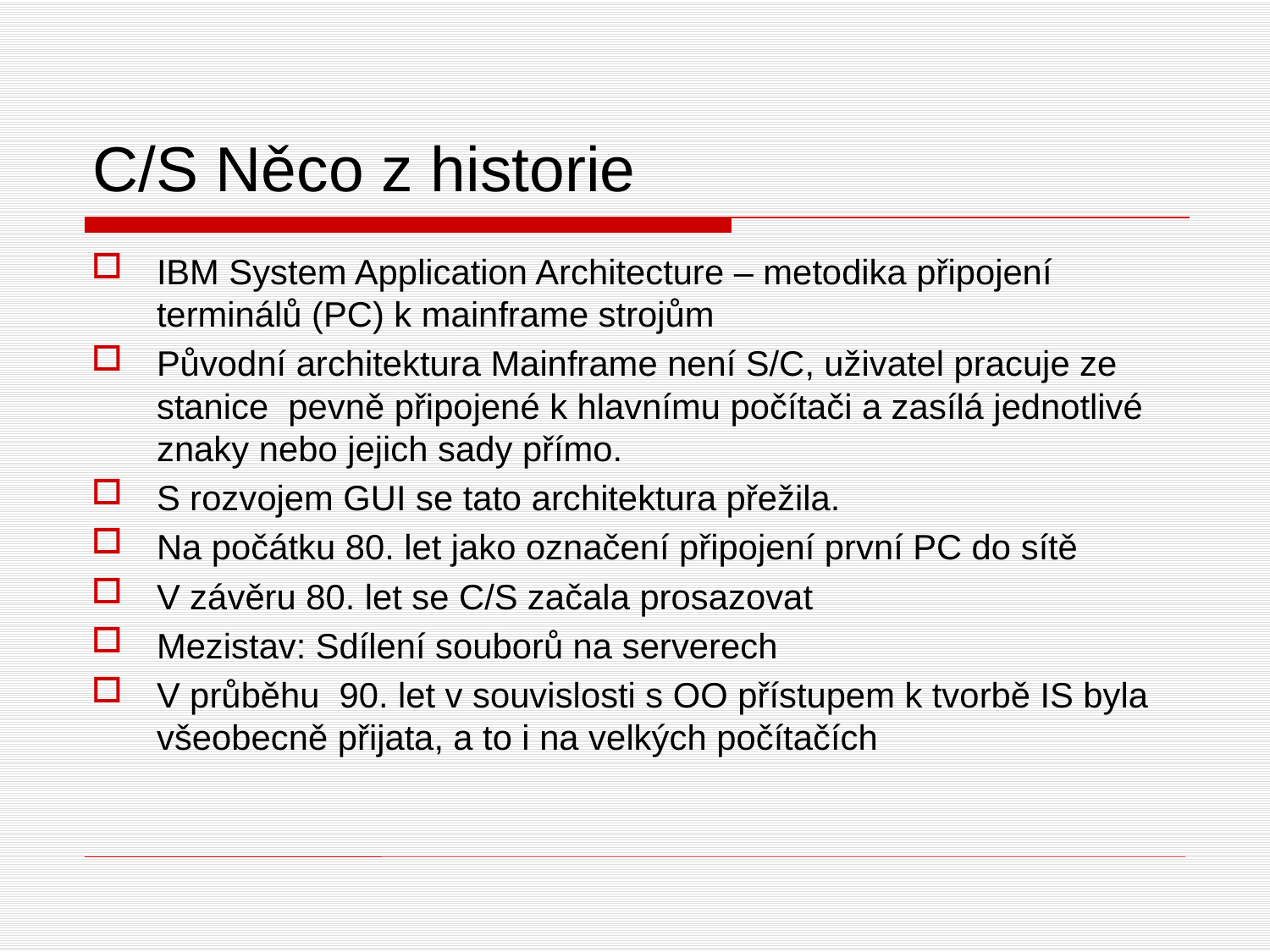

# C/S Něco z historie
IBM System Application Architecture – metodika připojení terminálů (PC) k mainframe strojům
Původní architektura Mainframe není S/C, uživatel pracuje ze stanice  pevně připojené k hlavnímu počítači a zasílá jednotlivé znaky nebo jejich sady přímo.
S rozvojem GUI se tato architektura přežila.
Na počátku 80. let jako označení připojení první PC do sítě
V závěru 80. let se C/S začala prosazovat
Mezistav: Sdílení souborů na serverech
V průběhu  90. let v souvislosti s OO přístupem k tvorbě IS byla všeobecně přijata, a to i na velkých počítačích